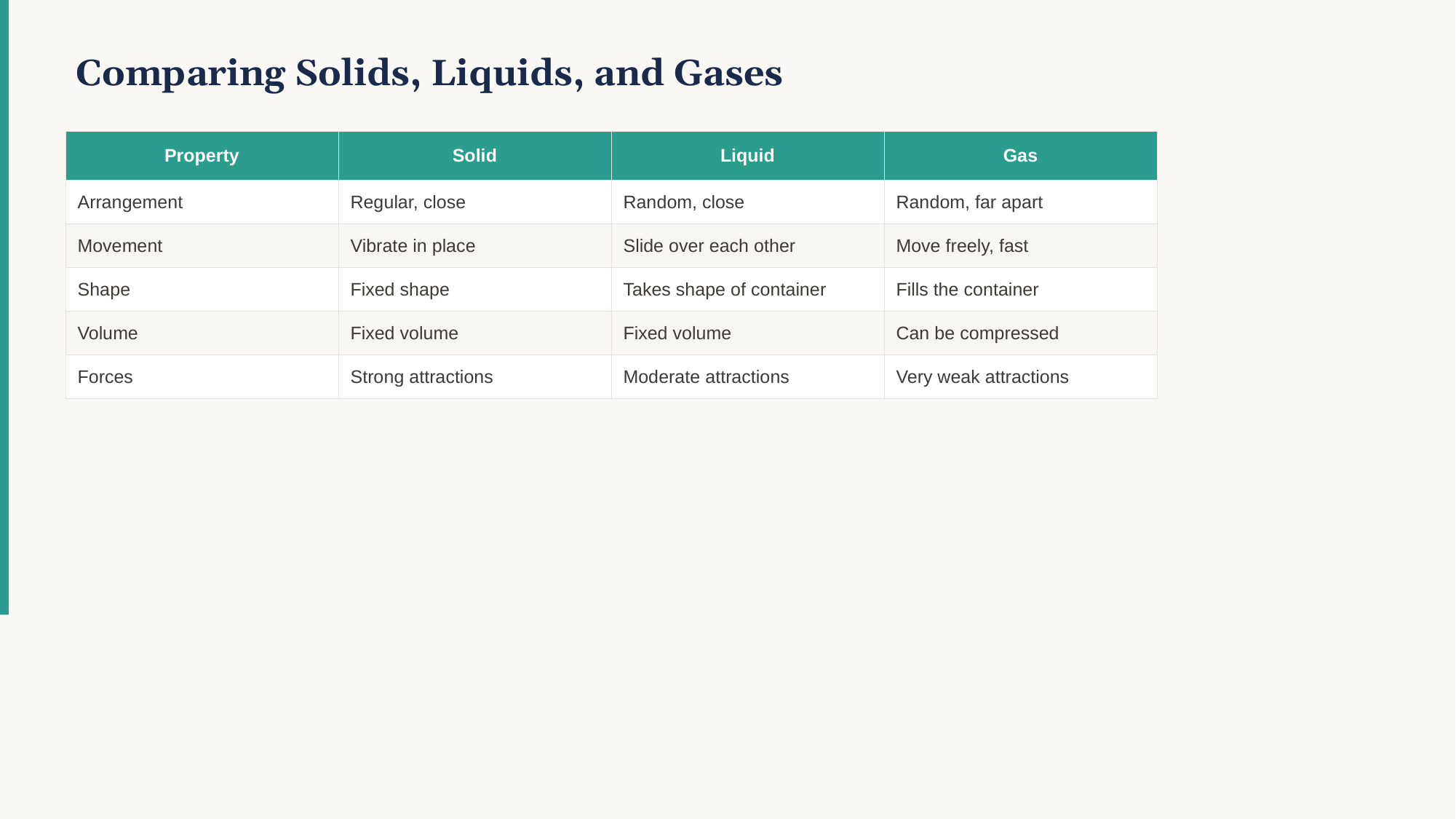

Comparing Solids, Liquids, and Gases
| Property | Solid | Liquid | Gas |
| --- | --- | --- | --- |
| Arrangement | Regular, close | Random, close | Random, far apart |
| Movement | Vibrate in place | Slide over each other | Move freely, fast |
| Shape | Fixed shape | Takes shape of container | Fills the container |
| Volume | Fixed volume | Fixed volume | Can be compressed |
| Forces | Strong attractions | Moderate attractions | Very weak attractions |